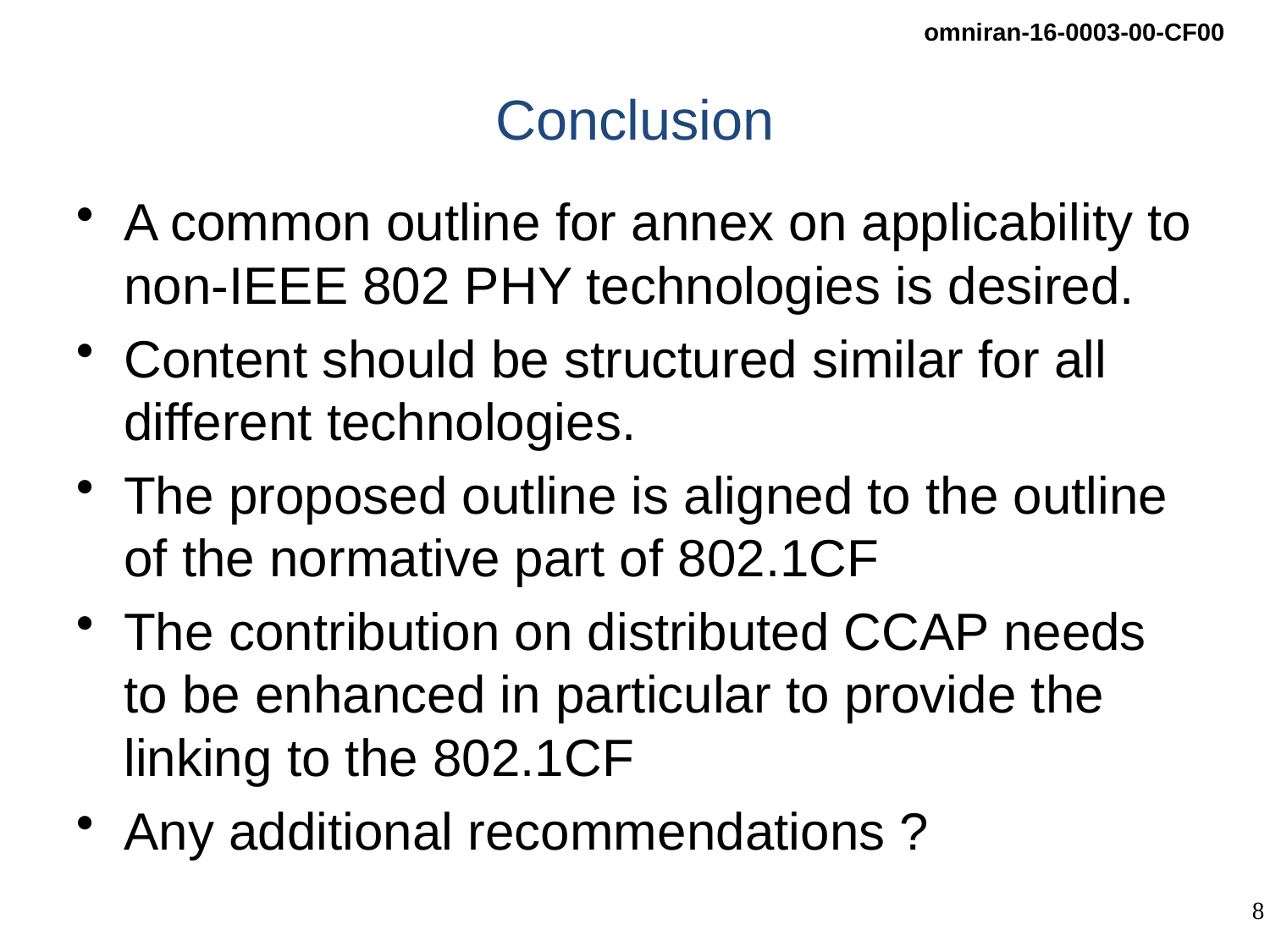

# Conclusion
A common outline for annex on applicability to non-IEEE 802 PHY technologies is desired.
Content should be structured similar for all different technologies.
The proposed outline is aligned to the outline of the normative part of 802.1CF
The contribution on distributed CCAP needs to be enhanced in particular to provide the linking to the 802.1CF
Any additional recommendations ?